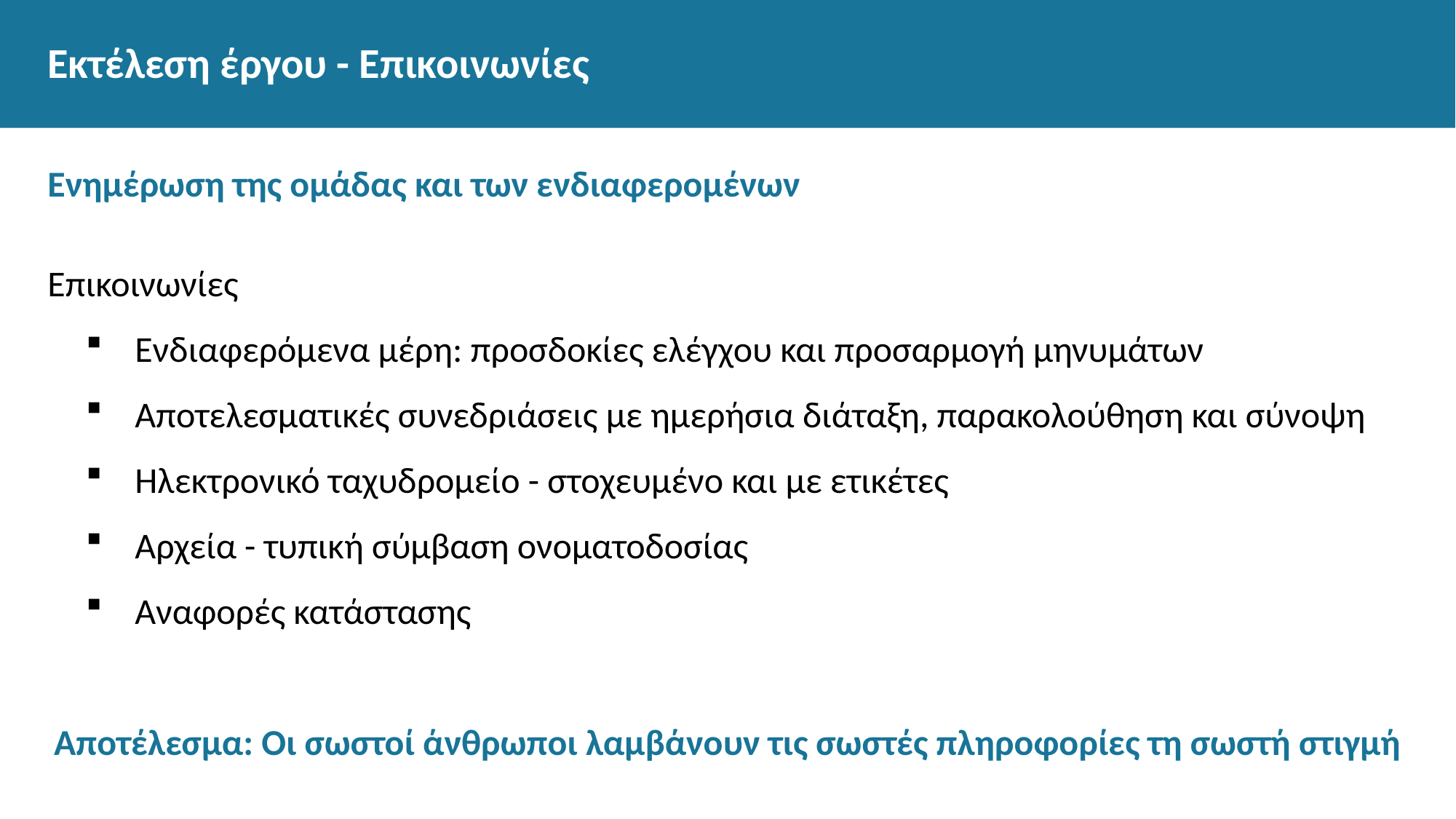

# Εκτέλεση έργου - Επικοινωνίες
Ενημέρωση της ομάδας και των ενδιαφερομένων
Επικοινωνίες
 Ενδιαφερόμενα μέρη: προσδοκίες ελέγχου και προσαρμογή μηνυμάτων
 Αποτελεσματικές συνεδριάσεις με ημερήσια διάταξη, παρακολούθηση και σύνοψη
 Ηλεκτρονικό ταχυδρομείο - στοχευμένο και με ετικέτες
 Αρχεία - τυπική σύμβαση ονοματοδοσίας
 Αναφορές κατάστασης

Αποτέλεσμα: Οι σωστοί άνθρωποι λαμβάνουν τις σωστές πληροφορίες τη σωστή στιγμή